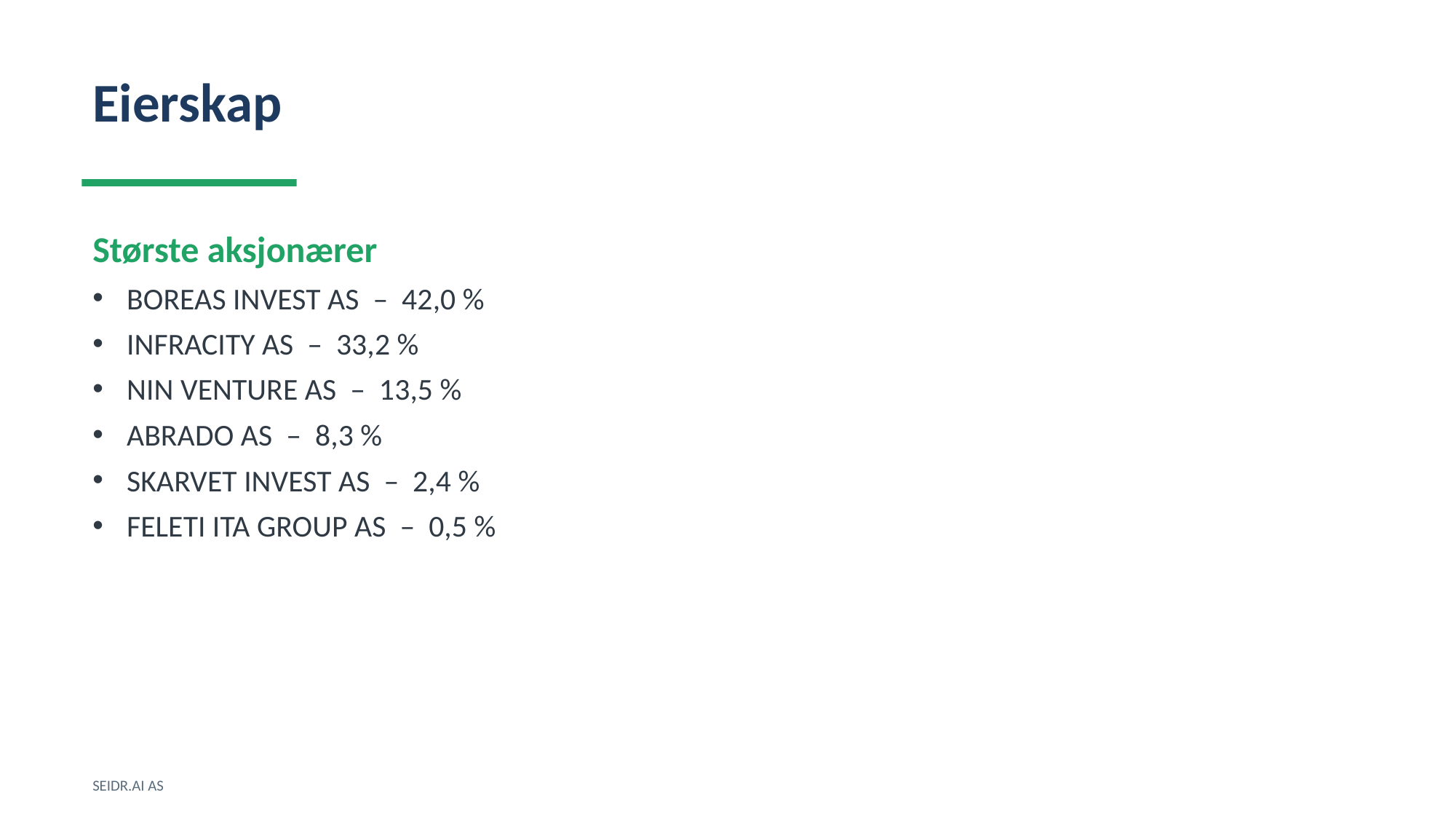

Eierskap

Største aksjonærer
BOREAS INVEST AS  –  42,0 %
INFRACITY AS  –  33,2 %
NIN VENTURE AS  –  13,5 %
ABRADO AS  –  8,3 %
SKARVET INVEST AS  –  2,4 %
FELETI ITA GROUP AS  –  0,5 %
SEIDR.AI AS